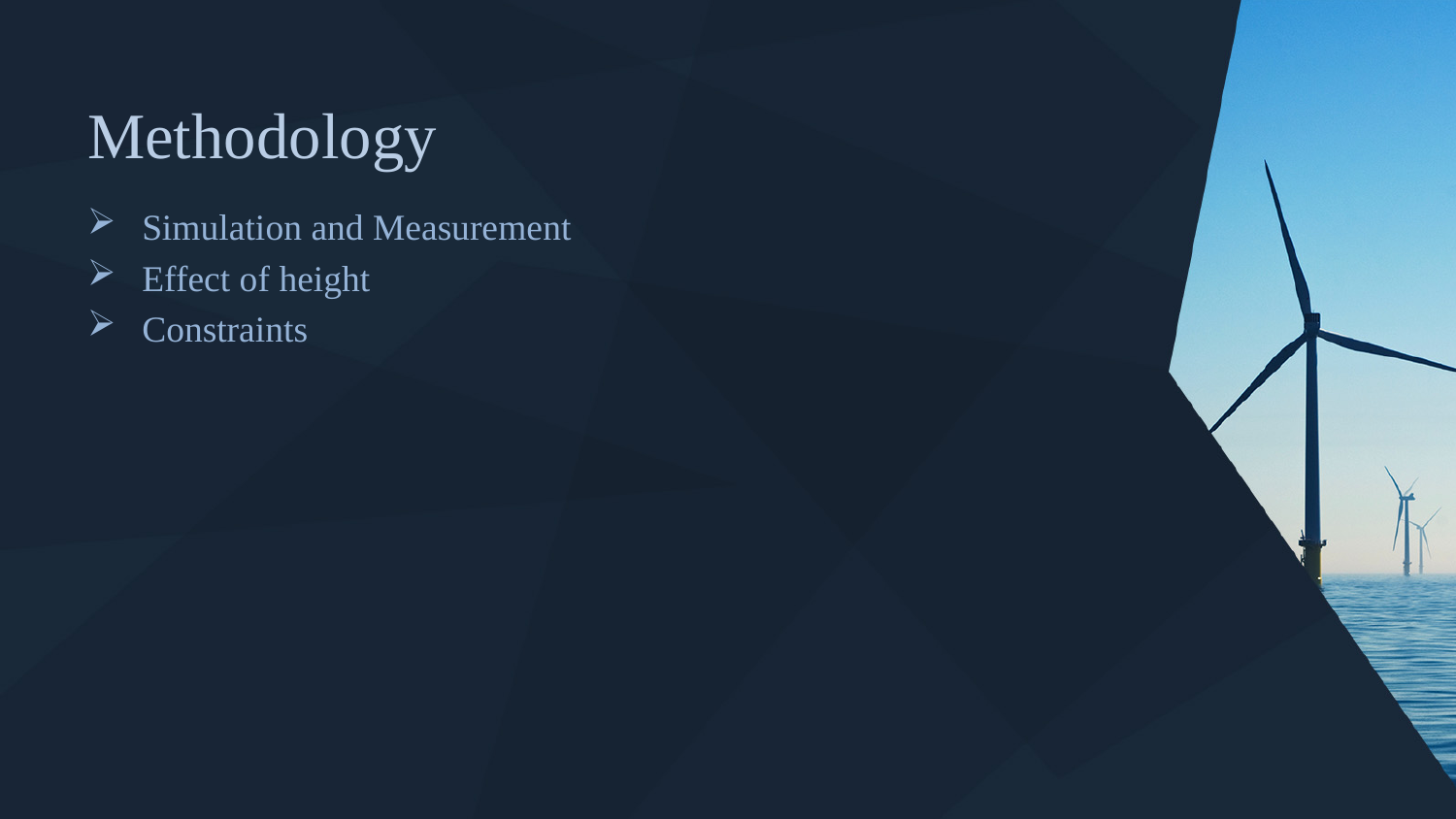

# Methodology
Simulation and Measurement
Effect of height
Constraints